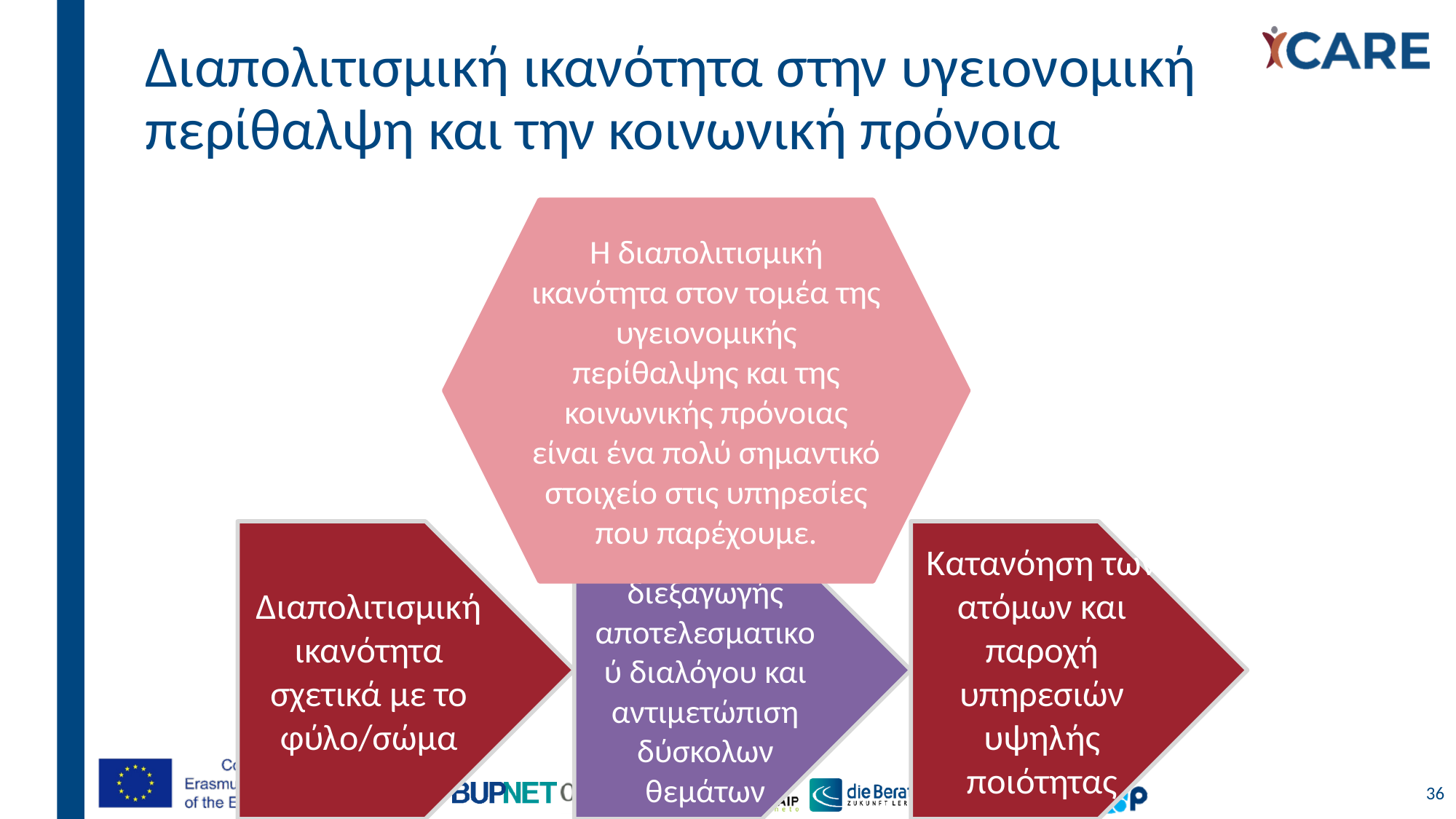

# Διαπολιτισμική ικανότητα στην υγειονομική περίθαλψη και την κοινωνική πρόνοια
Η διαπολιτισμική ικανότητα στον τομέα της υγειονομικής περίθαλψης και της κοινωνικής πρόνοιας είναι ένα πολύ σημαντικό στοιχείο στις υπηρεσίες που παρέχουμε.
Διαπολιτισμική ικανότητα σχετικά με το φύλο/σώμα
Ικανότητα διεξαγωγής αποτελεσματικού διαλόγου και αντιμετώπιση δύσκολων θεμάτων
Κατανόηση των ατόμων και παροχή υπηρεσιών υψηλής ποιότητας
36